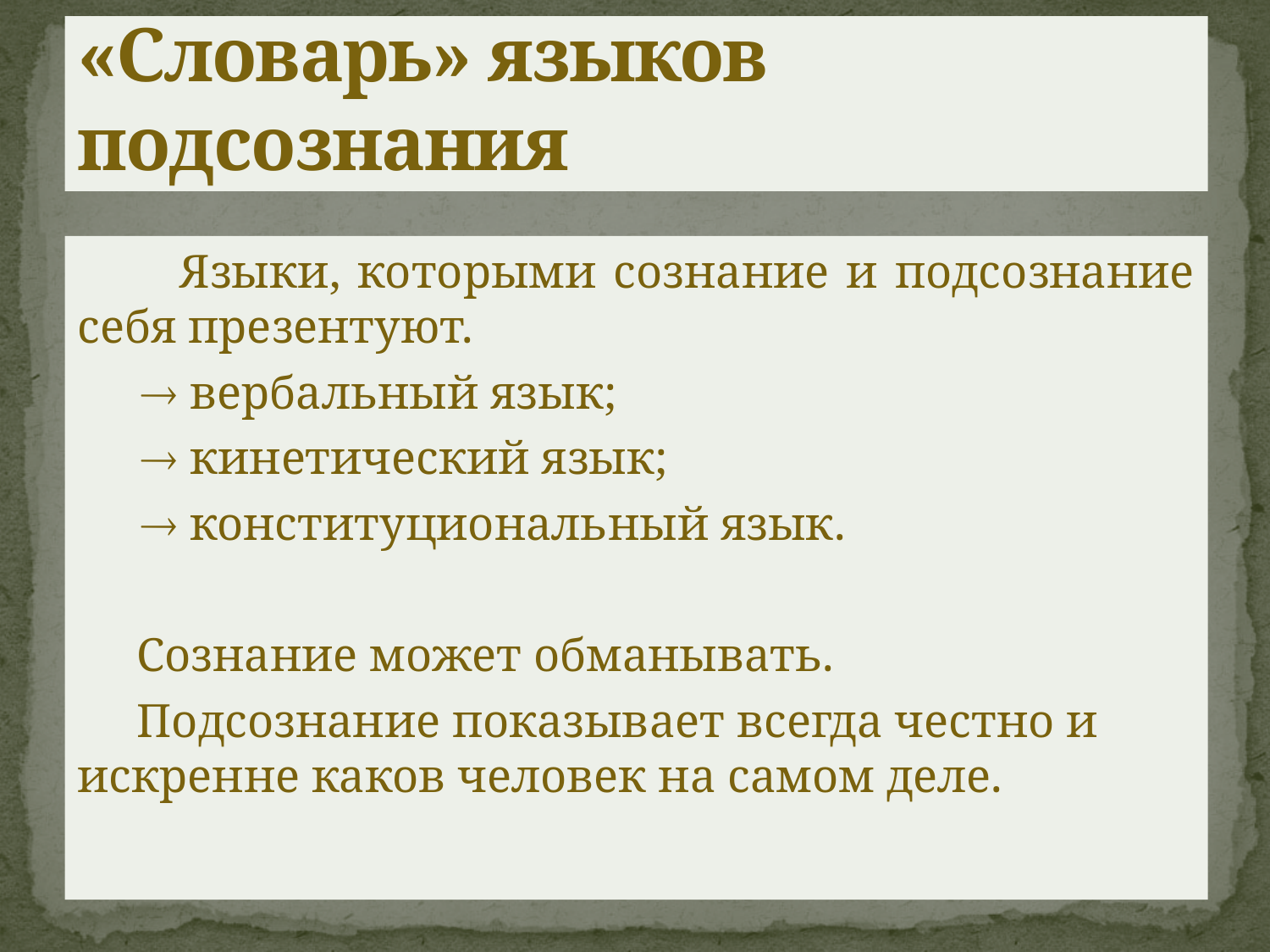

# «Словарь» языков подсознания
      Языки, которыми сознание и подсознание себя презентуют.
→ вербальный язык;
→ кинетический язык;
→ конституциональный язык.

     Сознание может обманывать.
     Подсознание показывает всегда честно и искренне каков человек на самом деле.